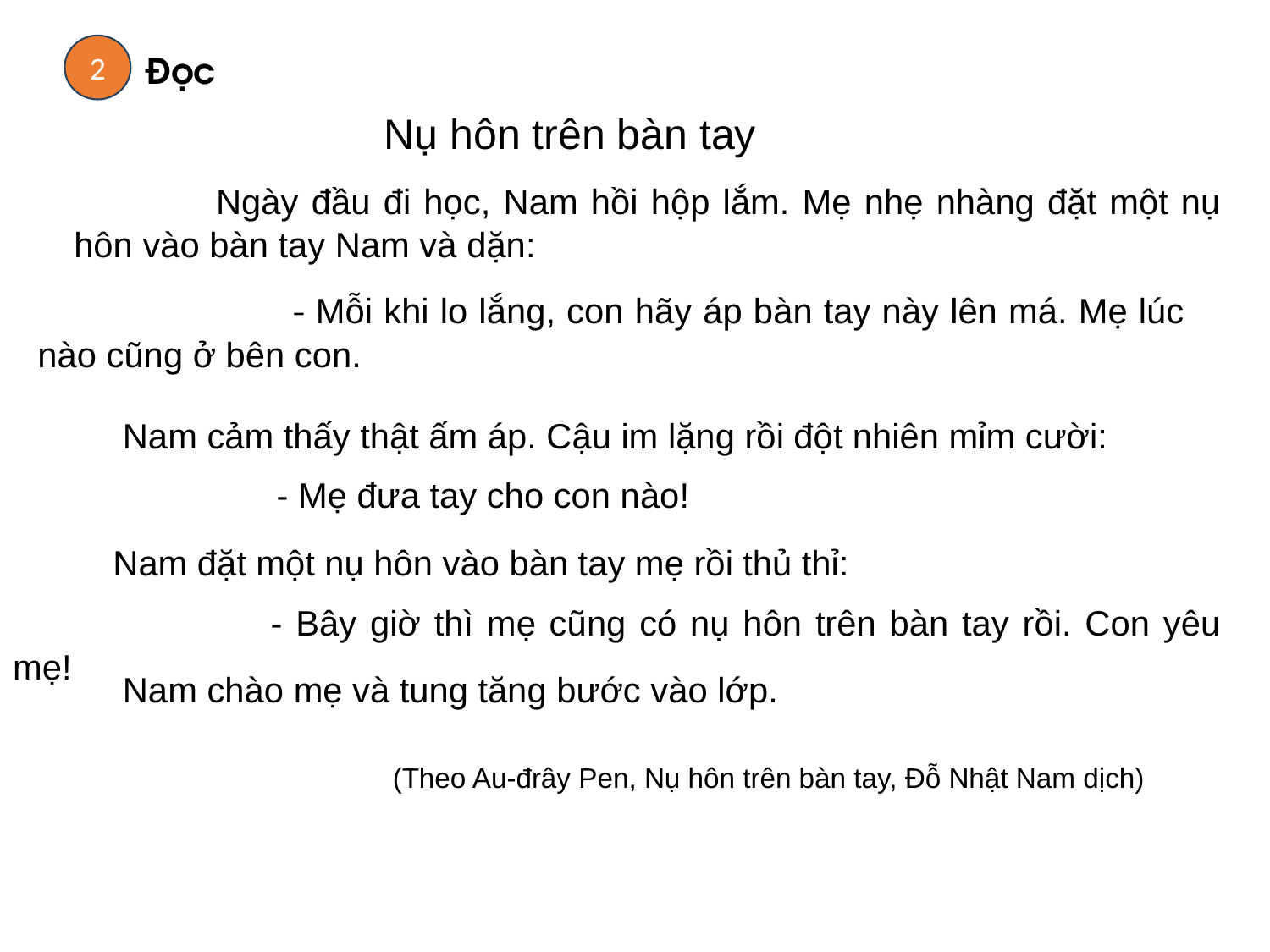

2
 Đọc
Nụ hôn trên bàn tay
	 Ngày đầu đi học, Nam hồi hộp lắm. Mẹ nhẹ nhàng đặt một nụ hôn vào bàn tay Nam và dặn:

     Nam cảm thấy thật ấm áp. Cậu im lặng rồi đột nhiên mỉm cười:

    Nam đặt một nụ hôn vào bàn tay mẹ rồi thủ thỉ:

     Nam chào mẹ và tung tăng bước vào lớp.
                             (Theo Au-đrây Pen, Nụ hôn trên bàn tay, Đỗ Nhật Nam dịch)

	 	- Mỗi khi lo lắng, con hãy áp bàn tay này lên má. Mẹ lúc nào cũng ở bên con.
	 	 - Mẹ đưa tay cho con nào!
	 	- Bây giờ thì mẹ cũng có nụ hôn trên bàn tay rồi. Con yêu mẹ!